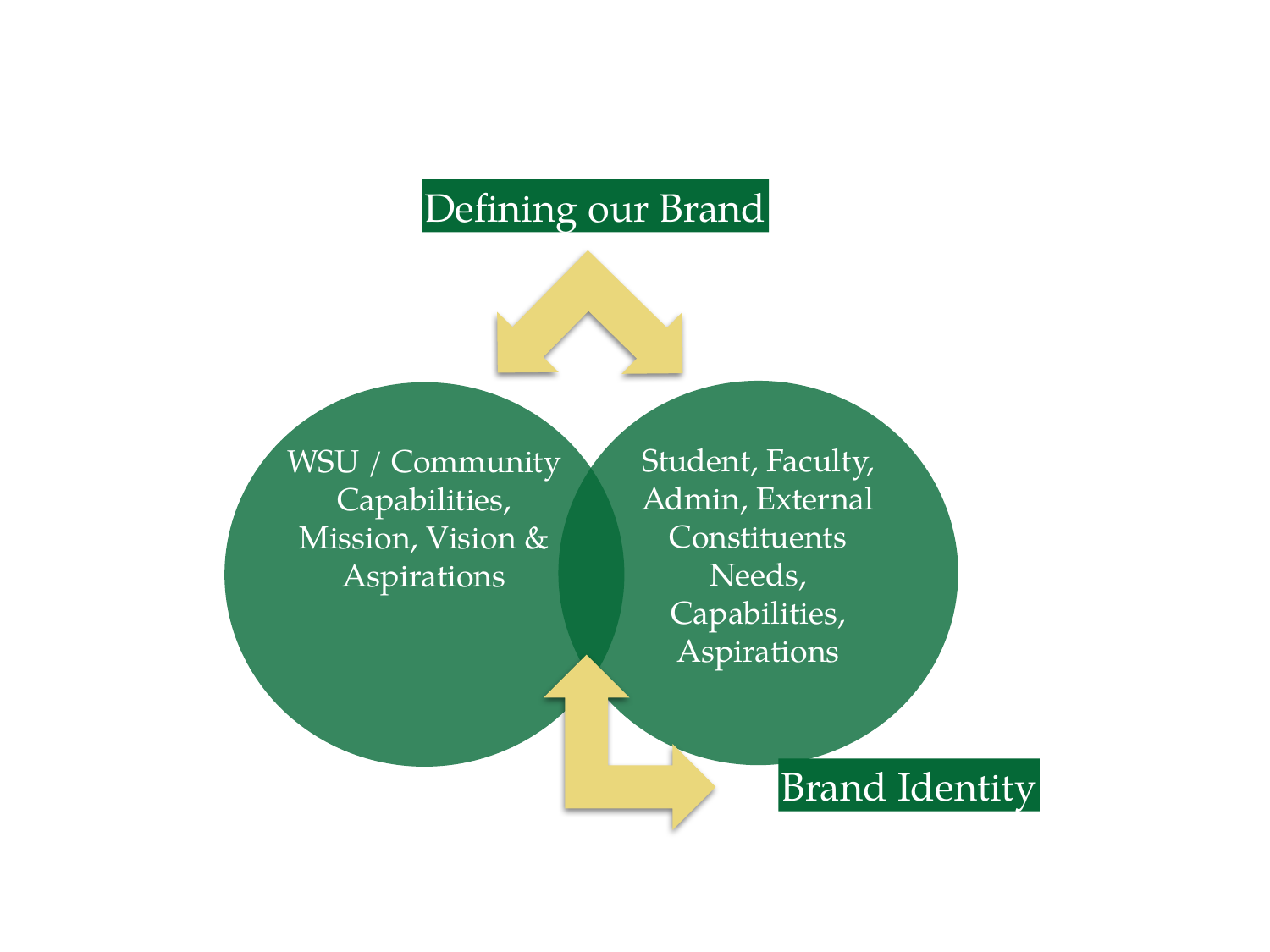

Defining our Brand

Student, Faculty, Admin, External Constituents Needs, Capabilities, Aspirations

WSU / Community Capabilities, Mission, Vision & Aspirations

Brand Identity